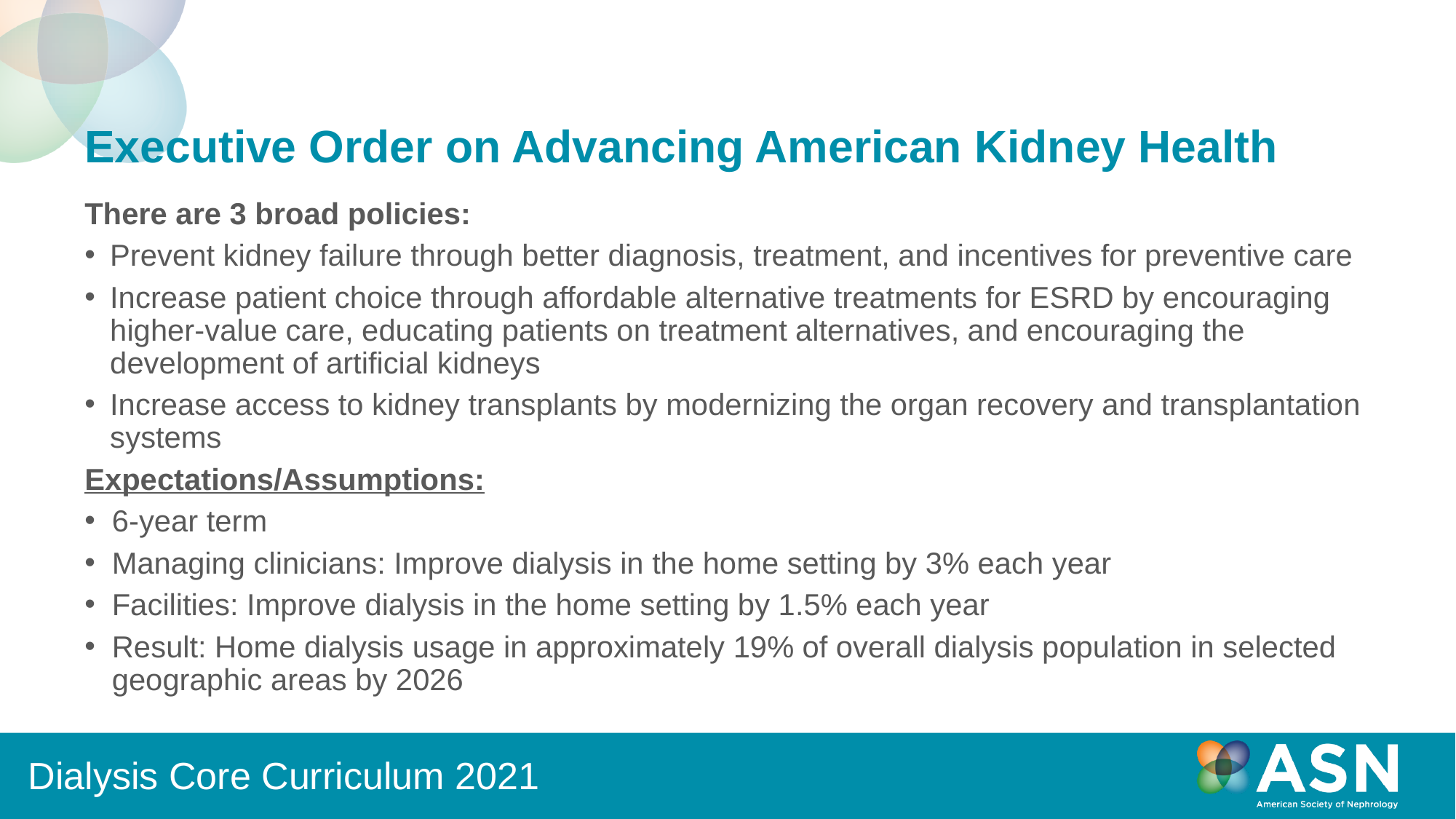

# Executive Order on Advancing American Kidney Health
There are 3 broad policies:
Prevent kidney failure through better diagnosis, treatment, and incentives for preventive care
Increase patient choice through affordable alternative treatments for ESRD by encouraging higher-value care, educating patients on treatment alternatives, and encouraging the development of artificial kidneys
Increase access to kidney transplants by modernizing the organ recovery and transplantation systems
Expectations/Assumptions:
6-year term
Managing clinicians: Improve dialysis in the home setting by 3% each year
Facilities: Improve dialysis in the home setting by 1.5% each year
Result: Home dialysis usage in approximately 19% of overall dialysis population in selected geographic areas by 2026
Dialysis Core Curriculum 2021